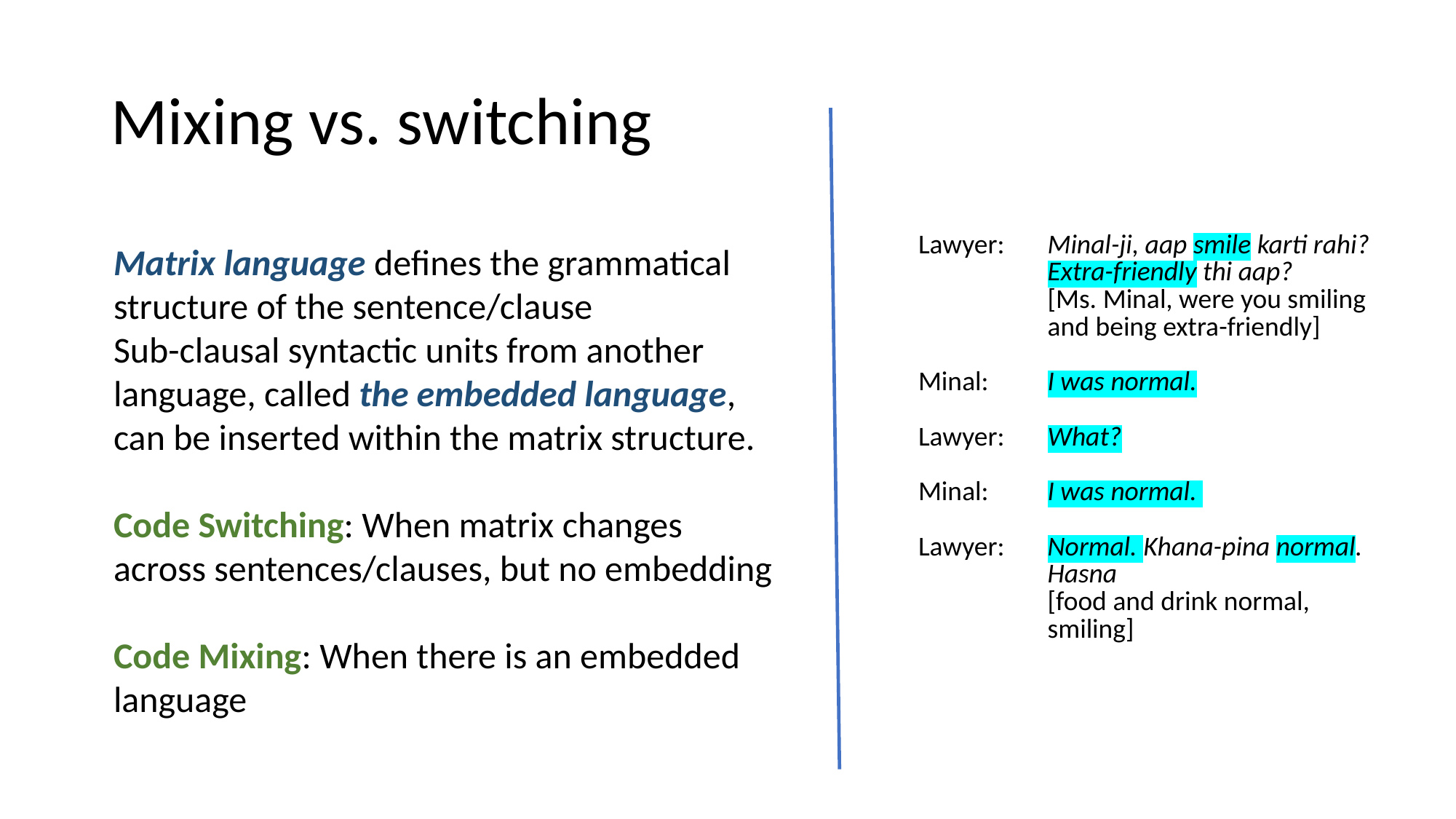

# Mixing vs. switching
| Lawyer: Minal: Lawyer: Minal: Lawyer: | Minal-ji, aap smile karti rahi? Extra-friendly thi aap? [Ms. Minal, were you smiling and being extra-friendly] I was normal. What? I was normal. Normal. Khana-pina normal. Hasna [food and drink normal, smiling] |
| --- | --- |
Matrix language defines the grammatical structure of the sentence/clause
Sub-clausal syntactic units from another language, called the embedded language,  can be inserted within the matrix structure.

Code Switching: When matrix changes across sentences/clauses, but no embedding

Code Mixing: When there is an embedded language